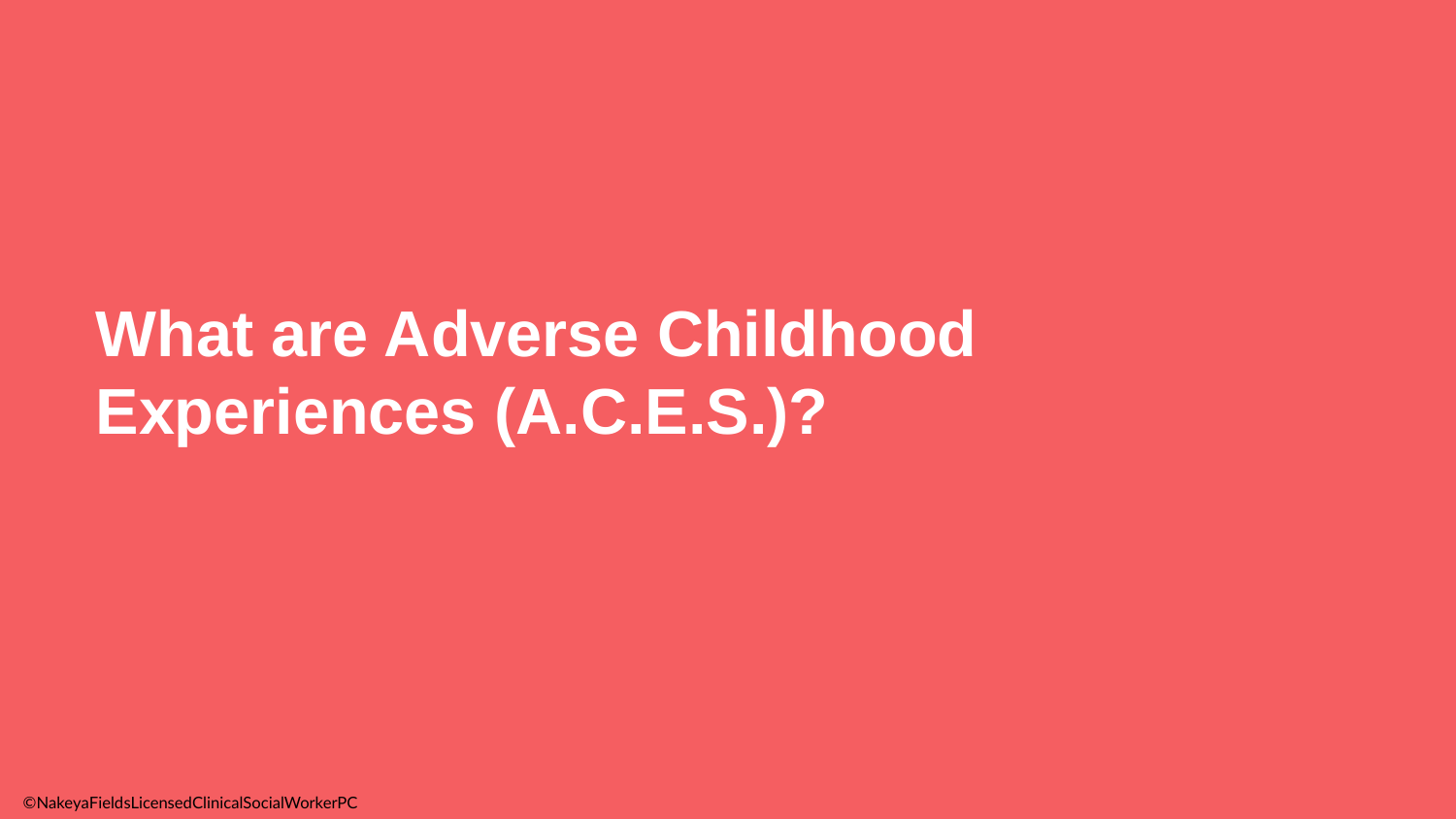

# What are Adverse Childhood Experiences (A.C.E.S.)?
©NakeyaFieldsLicensedClinicalSocialWorkerPC